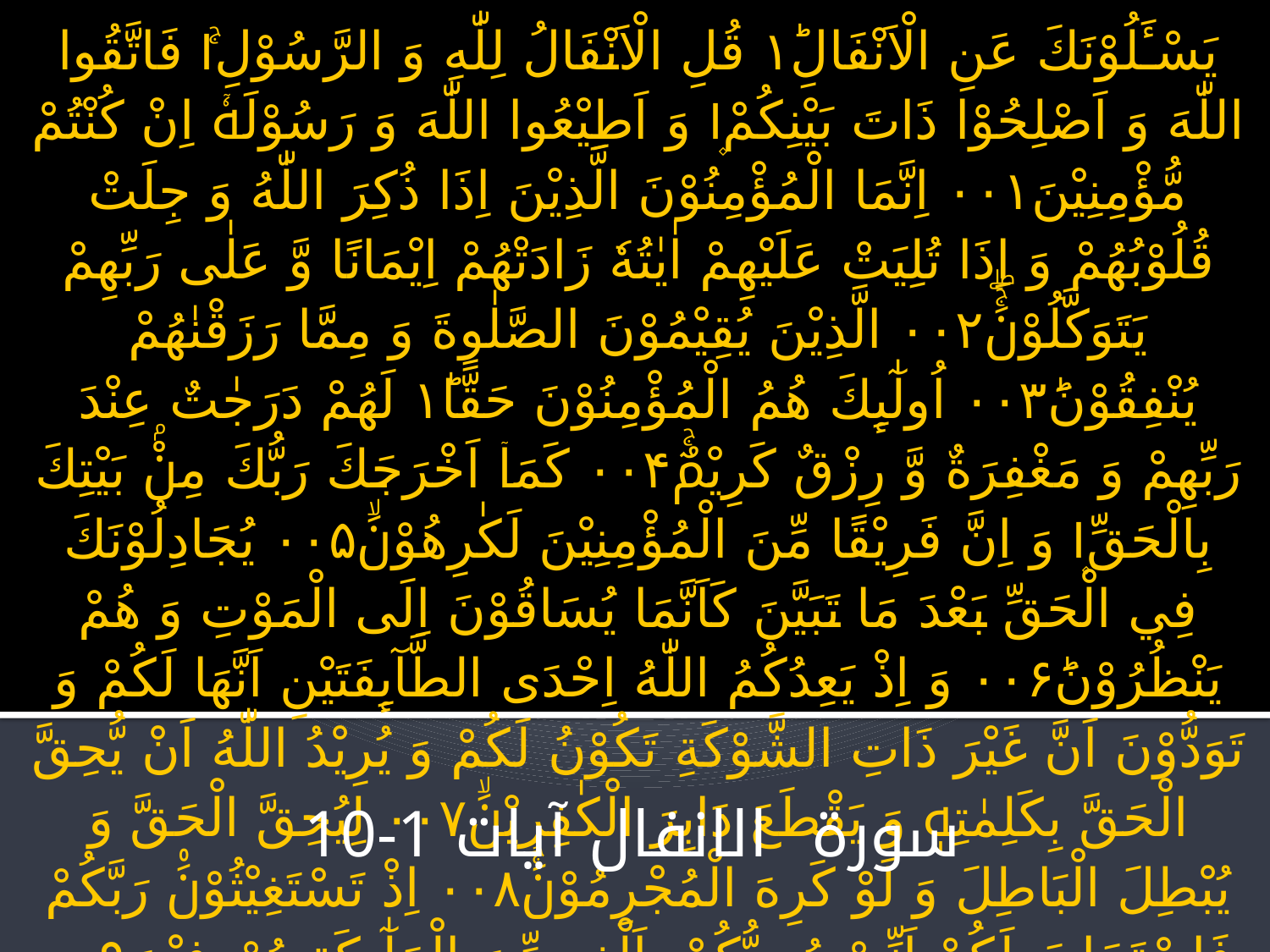

# يَسْـَٔلُوْنَكَ عَنِ الْاَنْفَالِ١ؕ قُلِ الْاَنْفَالُ لِلّٰهِ وَ الرَّسُوْلِ١ۚ فَاتَّقُوا اللّٰهَ وَ اَصْلِحُوْا ذَاتَ بَيْنِكُمْ١۪ وَ اَطِيْعُوا اللّٰهَ وَ رَسُوْلَهٗۤ اِنْ كُنْتُمْ مُّؤْمِنِيْنَ۰۰۱ اِنَّمَا الْمُؤْمِنُوْنَ الَّذِيْنَ اِذَا ذُكِرَ اللّٰهُ وَ جِلَتْ قُلُوْبُهُمْ وَ اِذَا تُلِيَتْ عَلَيْهِمْ اٰيٰتُهٗ زَادَتْهُمْ اِيْمَانًا وَّ عَلٰى رَبِّهِمْ يَتَوَكَّلُوْنَۚۖ۰۰۲ الَّذِيْنَ يُقِيْمُوْنَ الصَّلٰوةَ وَ مِمَّا رَزَقْنٰهُمْ يُنْفِقُوْنَؕ۰۰۳ اُولٰٓىِٕكَ هُمُ الْمُؤْمِنُوْنَ حَقًّا١ؕ لَهُمْ دَرَجٰتٌ عِنْدَ رَبِّهِمْ وَ مَغْفِرَةٌ وَّ رِزْقٌ كَرِيْمٌۚ۰۰۴ كَمَاۤ اَخْرَجَكَ رَبُّكَ مِنْۢ بَيْتِكَ بِالْحَقِّ١۪ وَ اِنَّ فَرِيْقًا مِّنَ الْمُؤْمِنِيْنَ لَكٰرِهُوْنَۙ۰۰۵ يُجَادِلُوْنَكَ فِي الْحَقِّ بَعْدَ مَا تَبَيَّنَ كَاَنَّمَا يُسَاقُوْنَ اِلَى الْمَوْتِ وَ هُمْ يَنْظُرُوْنَؕ۰۰۶ وَ اِذْ يَعِدُكُمُ اللّٰهُ اِحْدَى الطَّآىِٕفَتَيْنِ اَنَّهَا لَكُمْ وَ تَوَدُّوْنَ اَنَّ غَيْرَ ذَاتِ الشَّوْكَةِ تَكُوْنُ لَكُمْ وَ يُرِيْدُ اللّٰهُ اَنْ يُّحِقَّ الْحَقَّ بِكَلِمٰتِهٖ وَ يَقْطَعَ دَابِرَ الْكٰفِرِيْنَۙ۰۰۷ لِيُحِقَّ الْحَقَّ وَ يُبْطِلَ الْبَاطِلَ وَ لَوْ كَرِهَ الْمُجْرِمُوْنَۚ۰۰۸ اِذْ تَسْتَغِيْثُوْنَ۠ رَبَّكُمْ فَاسْتَجَابَ لَكُمْ اَنِّيْ مُمِدُّكُمْ بِاَلْفٍ مِّنَ الْمَلٰٓىِٕكَةِ مُرْدِفِيْنَ۰۰۹ وَ مَا جَعَلَهُ اللّٰهُ اِلَّا بُشْرٰى وَ لِتَطْمَىِٕنَّ بِهٖ قُلُوْبُكُمْ١ۚ وَ مَا النَّصْرُ اِلَّا مِنْ عِنْدِ اللّٰهِ١ؕ اِنَّ اللّٰهَ عَزِيْزٌ حَكِيْمٌؒ۰۰۱۰
سورۃ  الانفال آیات 1-10